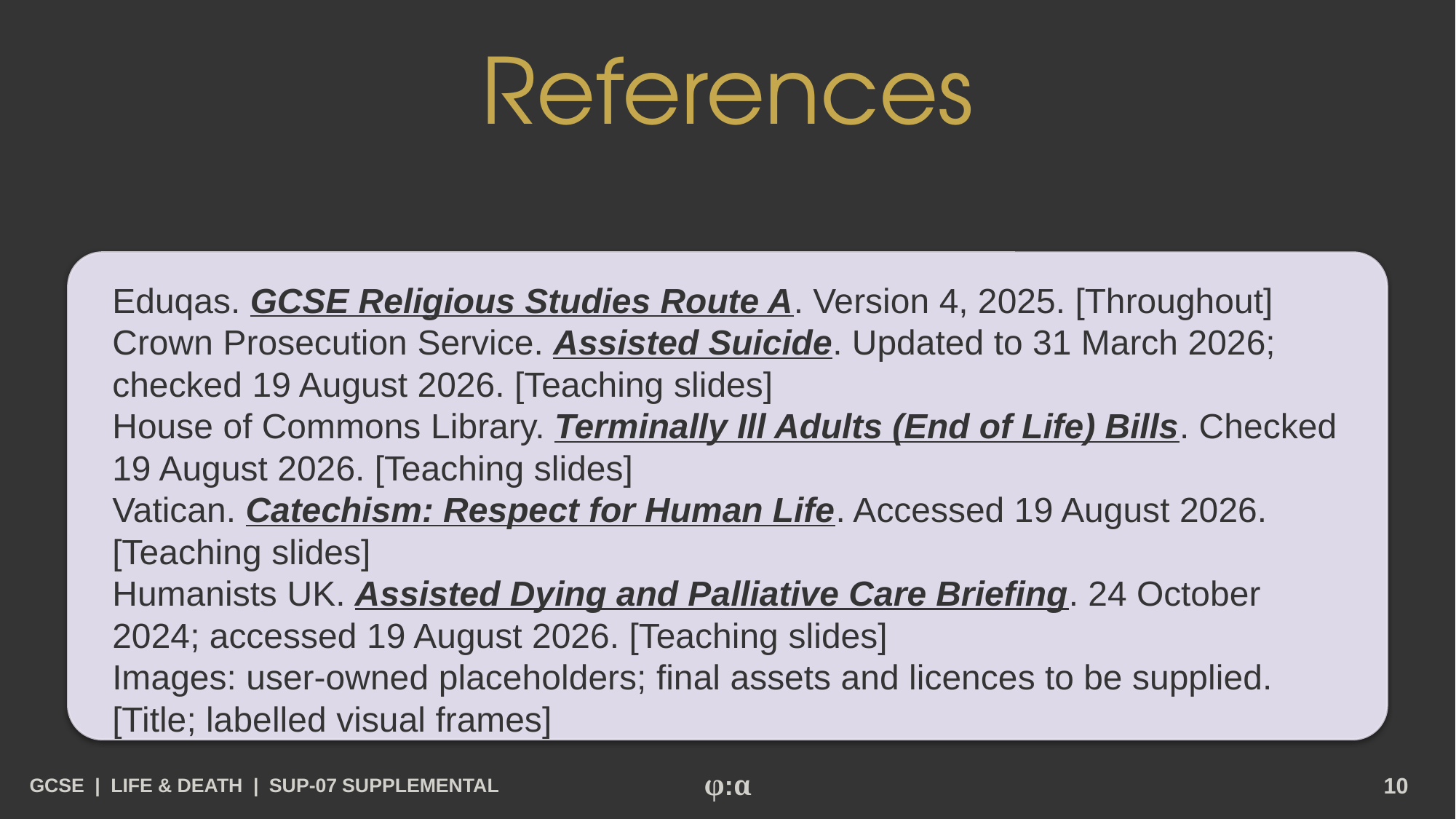

# References
Eduqas. GCSE Religious Studies Route A. Version 4, 2025. [Throughout]
Crown Prosecution Service. Assisted Suicide. Updated to 31 March 2026; checked 19 August 2026. [Teaching slides]
House of Commons Library. Terminally Ill Adults (End of Life) Bills. Checked 19 August 2026. [Teaching slides]
Vatican. Catechism: Respect for Human Life. Accessed 19 August 2026. [Teaching slides]
Humanists UK. Assisted Dying and Palliative Care Briefing. 24 October 2024; accessed 19 August 2026. [Teaching slides]
Images: user-owned placeholders; final assets and licences to be supplied. [Title; labelled visual frames]
GCSE  |  LIFE & DEATH  |  SUP-07 SUPPLEMENTAL
φ:α
10